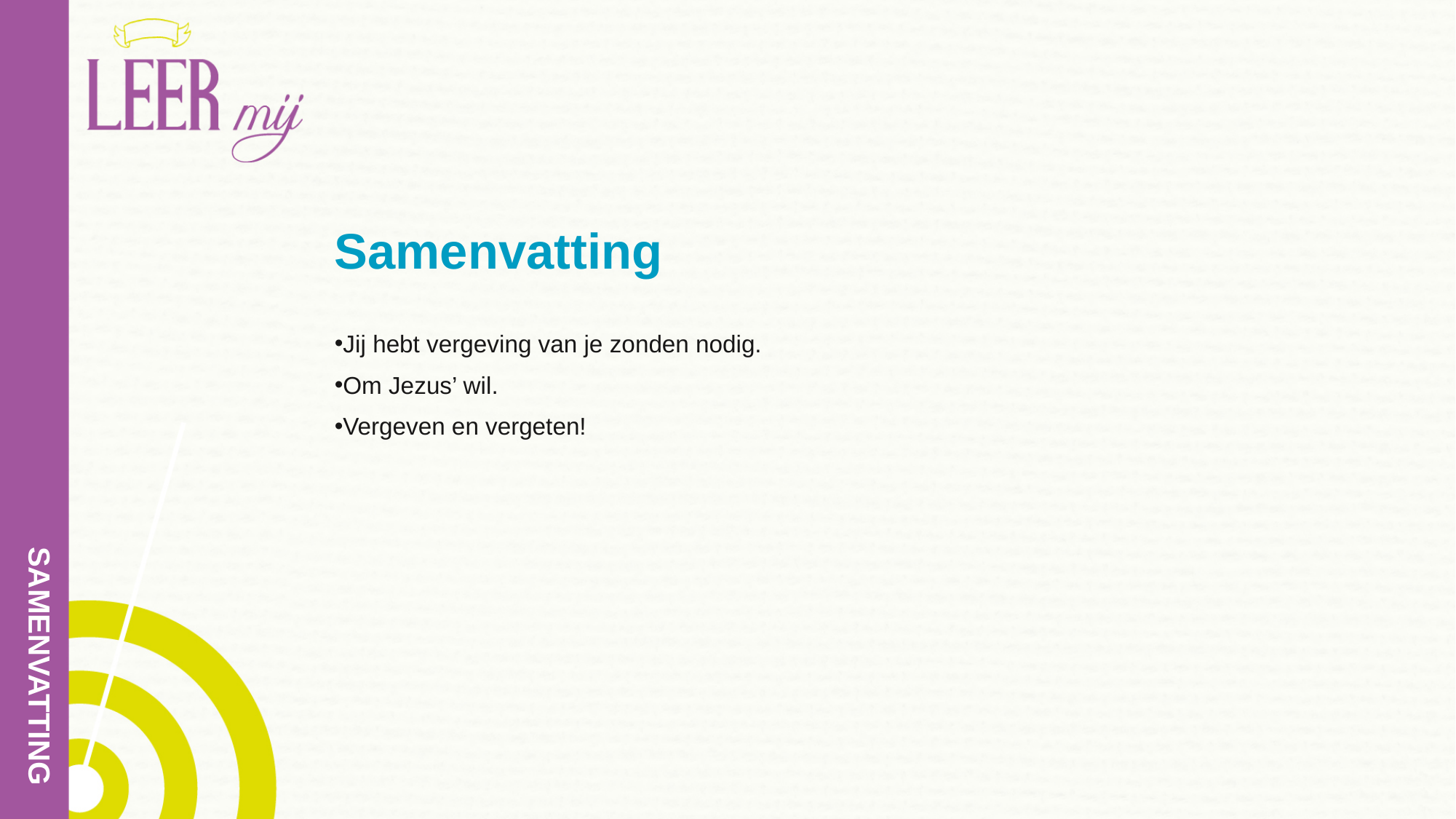

# Samenvatting
Jij hebt vergeving van je zonden nodig.
Om Jezus’ wil.
Vergeven en vergeten!